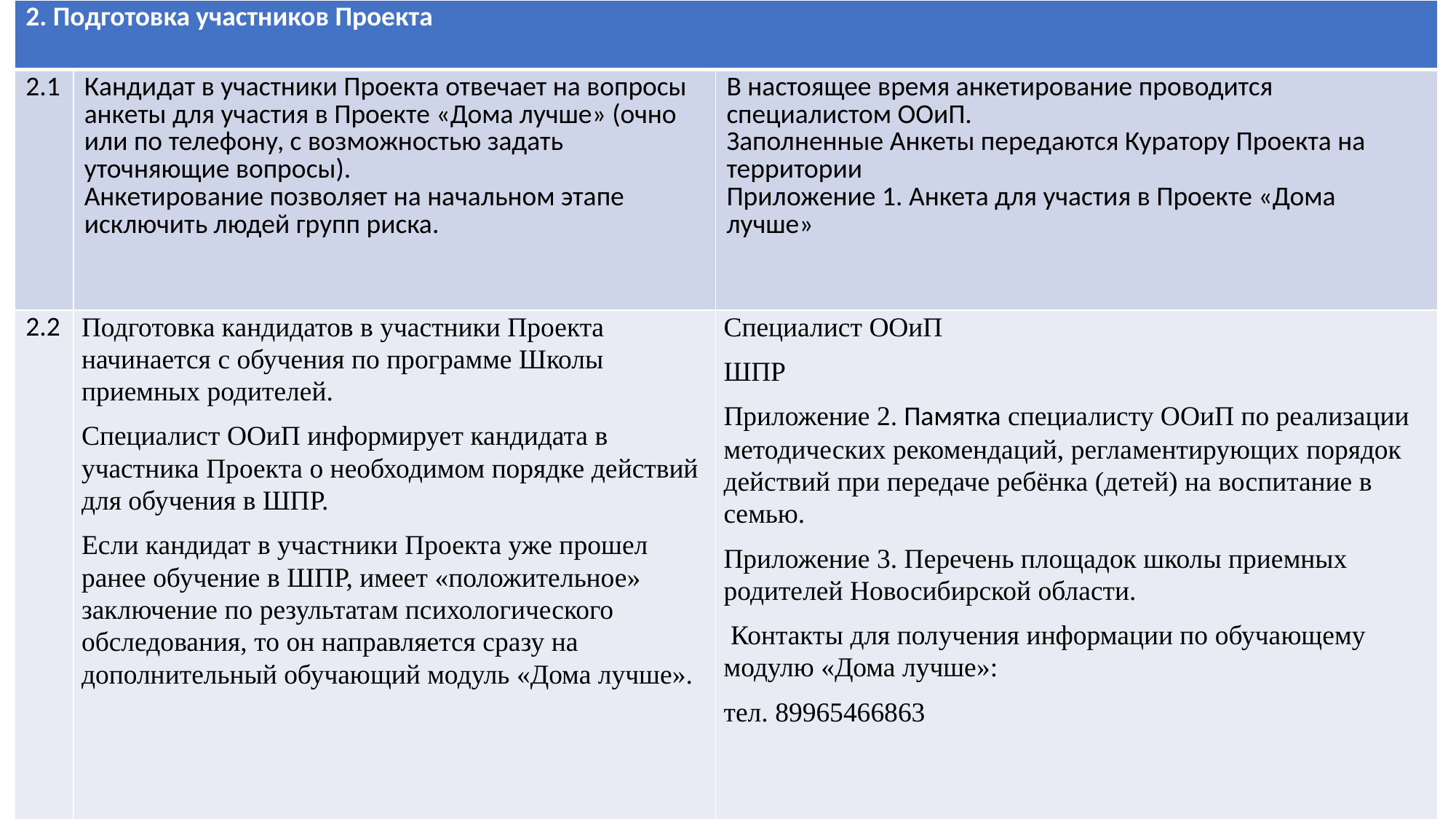

| 2. Подготовка участников Проекта |  |  |
| --- | --- | --- |
| 2.1 | Кандидат в участники Проекта отвечает на вопросы анкеты для участия в Проекте «Дома лучше» (очно или по телефону, с возможностью задать уточняющие вопросы). Анкетирование позволяет на начальном этапе исключить людей групп риска. | В настоящее время анкетирование проводится специалистом ООиП. Заполненные Анкеты передаются Куратору Проекта на территории Приложение 1. Анкета для участия в Проекте «Дома лучше» |
| 2.2 | Подготовка кандидатов в участники Проекта начинается с обучения по программе Школы приемных родителей. Специалист ООиП информирует кандидата в участника Проекта о необходимом порядке действий для обучения в ШПР. Если кандидат в участники Проекта уже прошел ранее обучение в ШПР, имеет «положительное» заключение по результатам психологического обследования, то он направляется сразу на дополнительный обучающий модуль «Дома лучше». | Специалист ООиП ШПР Приложение 2. Памятка специалисту ООиП по реализации методических рекомендаций, регламентирующих порядок действий при передаче ребёнка (детей) на воспитание в семью. Приложение 3. Перечень площадок школы приемных родителей Новосибирской области.  Контакты для получения информации по обучающему модулю «Дома лучше»: тел. 89965466863 |

sgdeti.ru